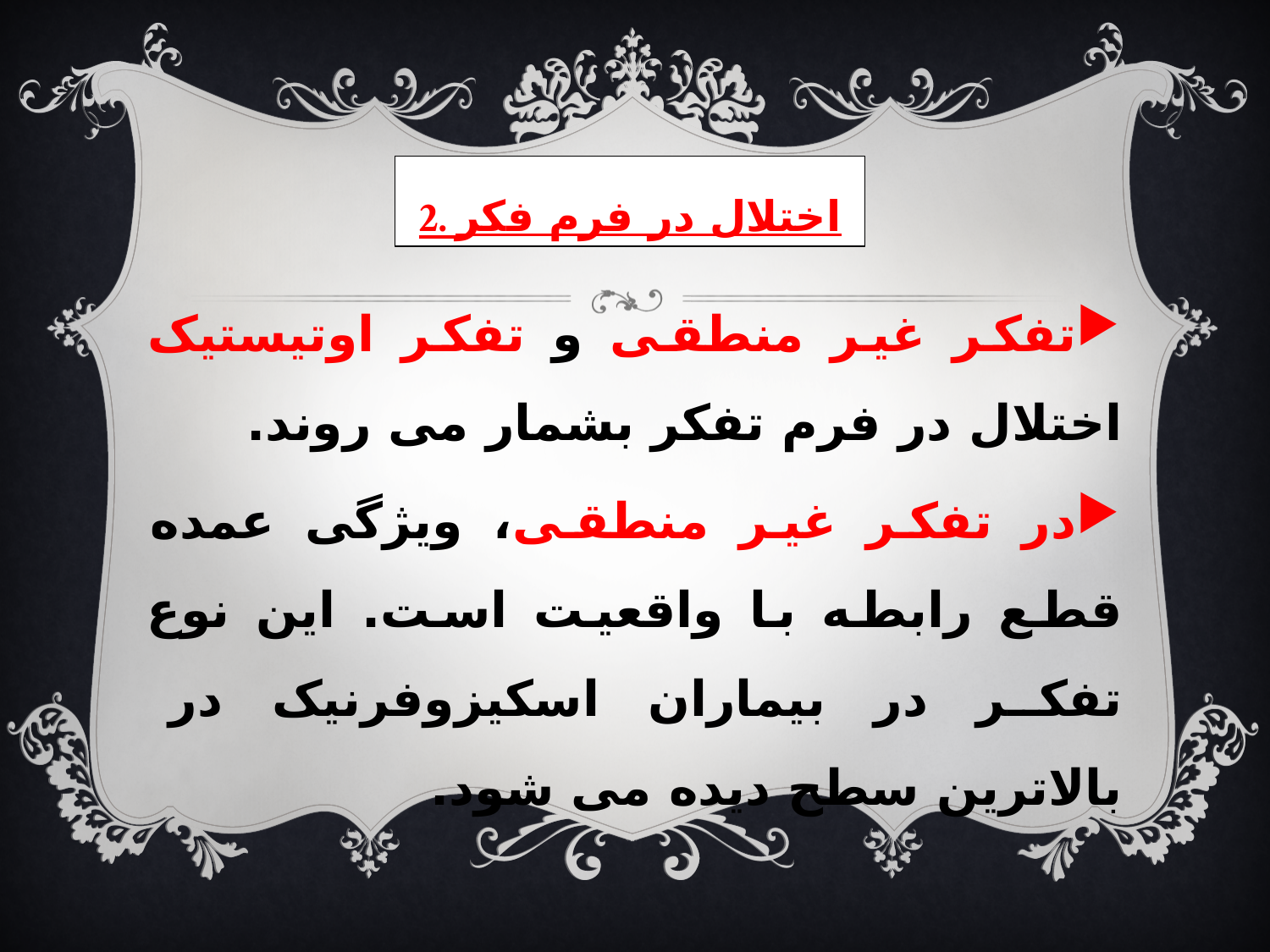

# 2. اختلال در فرم فکر
تفکر غیر منطقی و تفکر اوتیستیک اختلال در فرم تفکر بشمار می روند.
در تفکر غیر منطقی، ویژگی عمده قطع رابطه با واقعیت است. این نوع تفکر در بیماران اسکیزوفرنیک در بالاترین سطح دیده می شود.